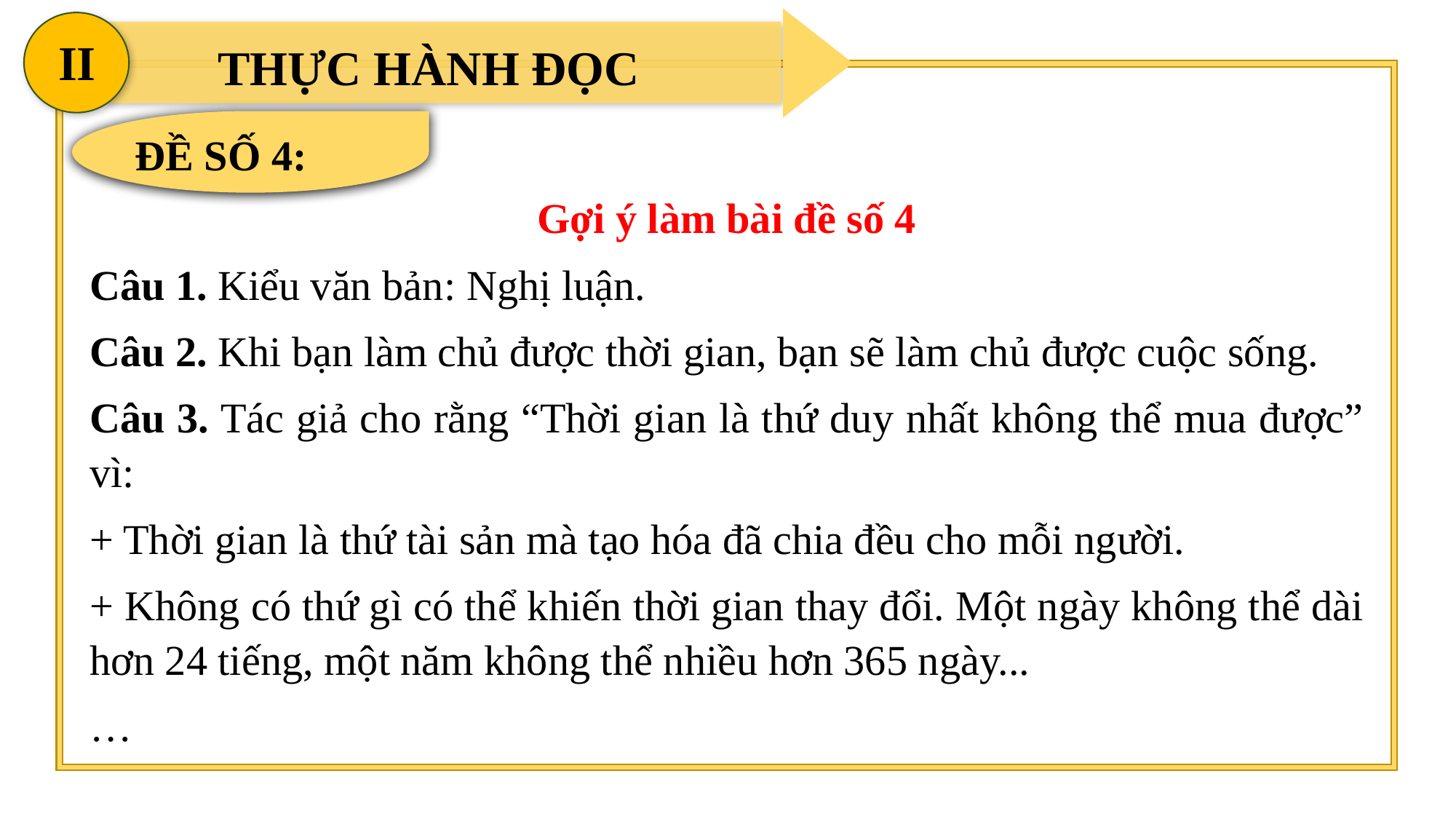

II
THỰC HÀNH ĐỌC

ĐỀ SỐ 4:
Gợi ý làm bài đề số 4
Câu 1. Kiểu văn bản: Nghị luận.
Câu 2. Khi bạn làm chủ được thời gian, bạn sẽ làm chủ được cuộc sống.
Câu 3. Tác giả cho rằng “Thời gian là thứ duy nhất không thể mua được” vì:
+ Thời gian là thứ tài sản mà tạo hóa đã chia đều cho mỗi người.
+ Không có thứ gì có thể khiến thời gian thay đổi. Một ngày không thể dài hơn 24 tiếng, một năm không thể nhiều hơn 365 ngày...
…